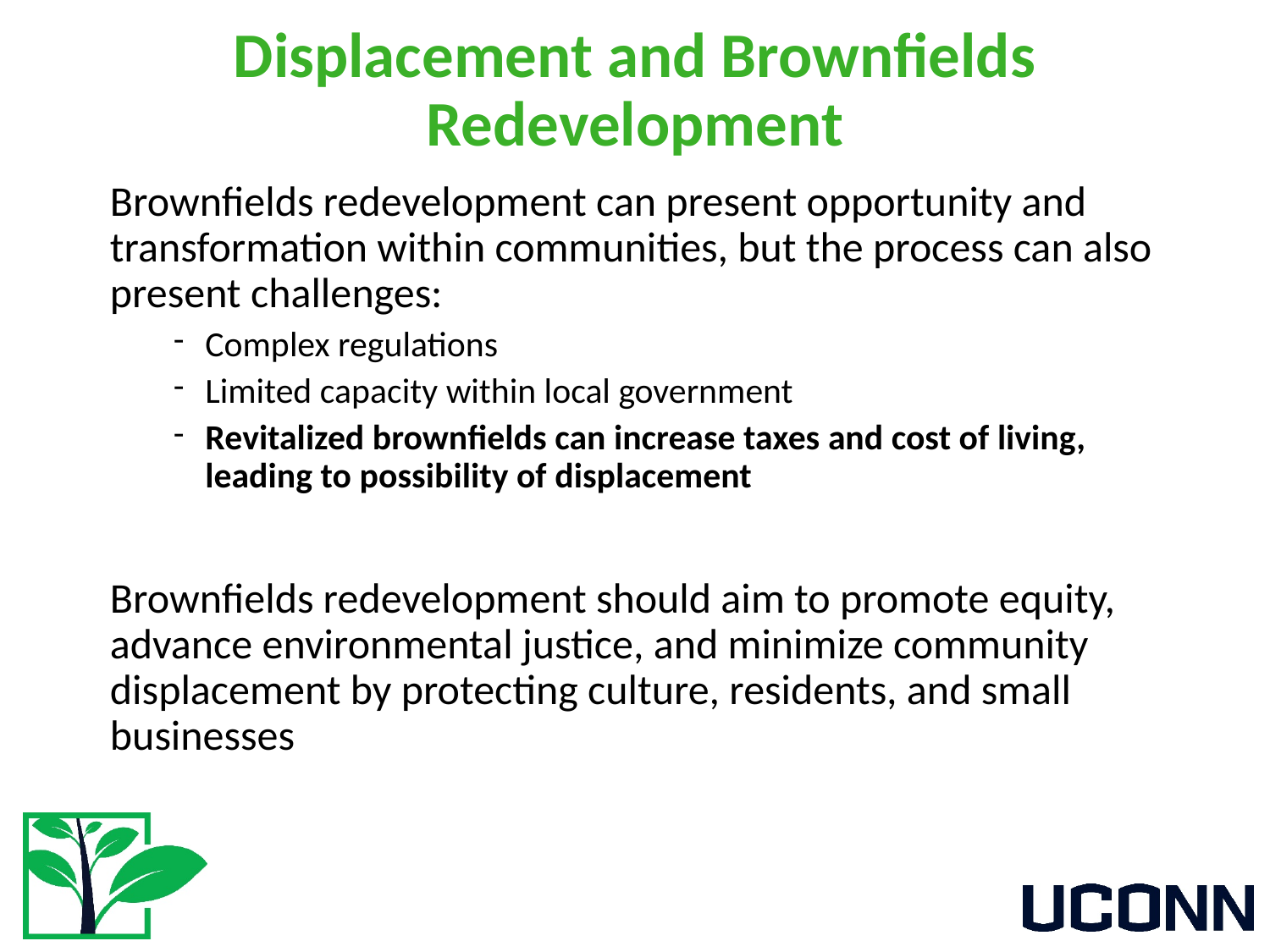

# Displacement and Brownfields Redevelopment
Brownfields redevelopment can present opportunity and transformation within communities, but the process can also present challenges:
Complex regulations
Limited capacity within local government
Revitalized brownfields can increase taxes and cost of living, leading to possibility of displacement

Brownfields redevelopment should aim to promote equity, advance environmental justice, and minimize community displacement by protecting culture, residents, and small businesses